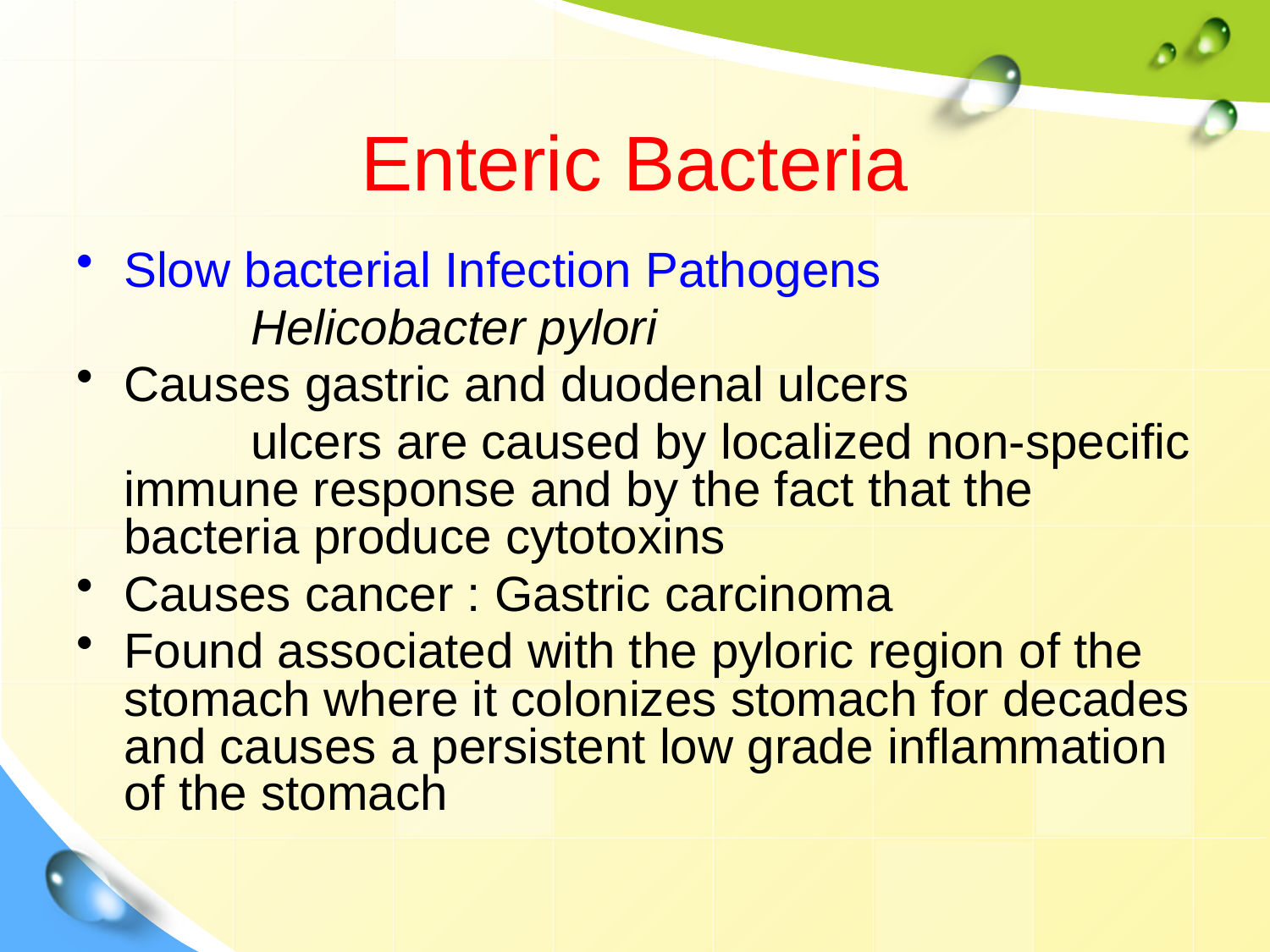

Enteric Bacteria
Slow bacterial Infection Pathogens
		Helicobacter pylori
Causes gastric and duodenal ulcers
		ulcers are caused by localized non-specific immune response and by the fact that the bacteria produce cytotoxins
Causes cancer : Gastric carcinoma
Found associated with the pyloric region of the stomach where it colonizes stomach for decades and causes a persistent low grade inflammation of the stomach